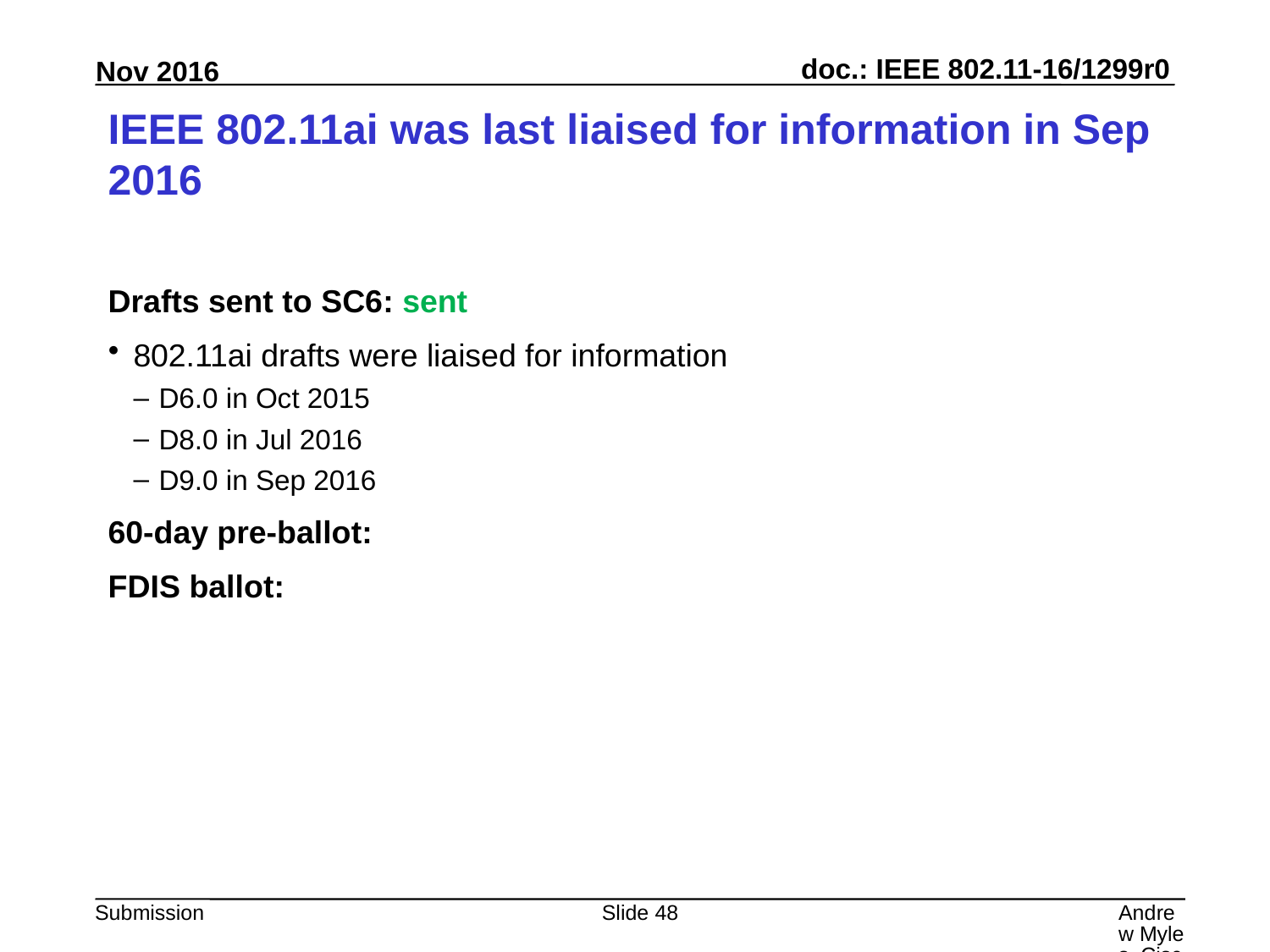

# IEEE 802.11ai was last liaised for information in Sep 2016
Drafts sent to SC6: sent
802.11ai drafts were liaised for information
D6.0 in Oct 2015
D8.0 in Jul 2016
D9.0 in Sep 2016
60-day pre-ballot:
FDIS ballot:
Slide 48
Andrew Myles, Cisco